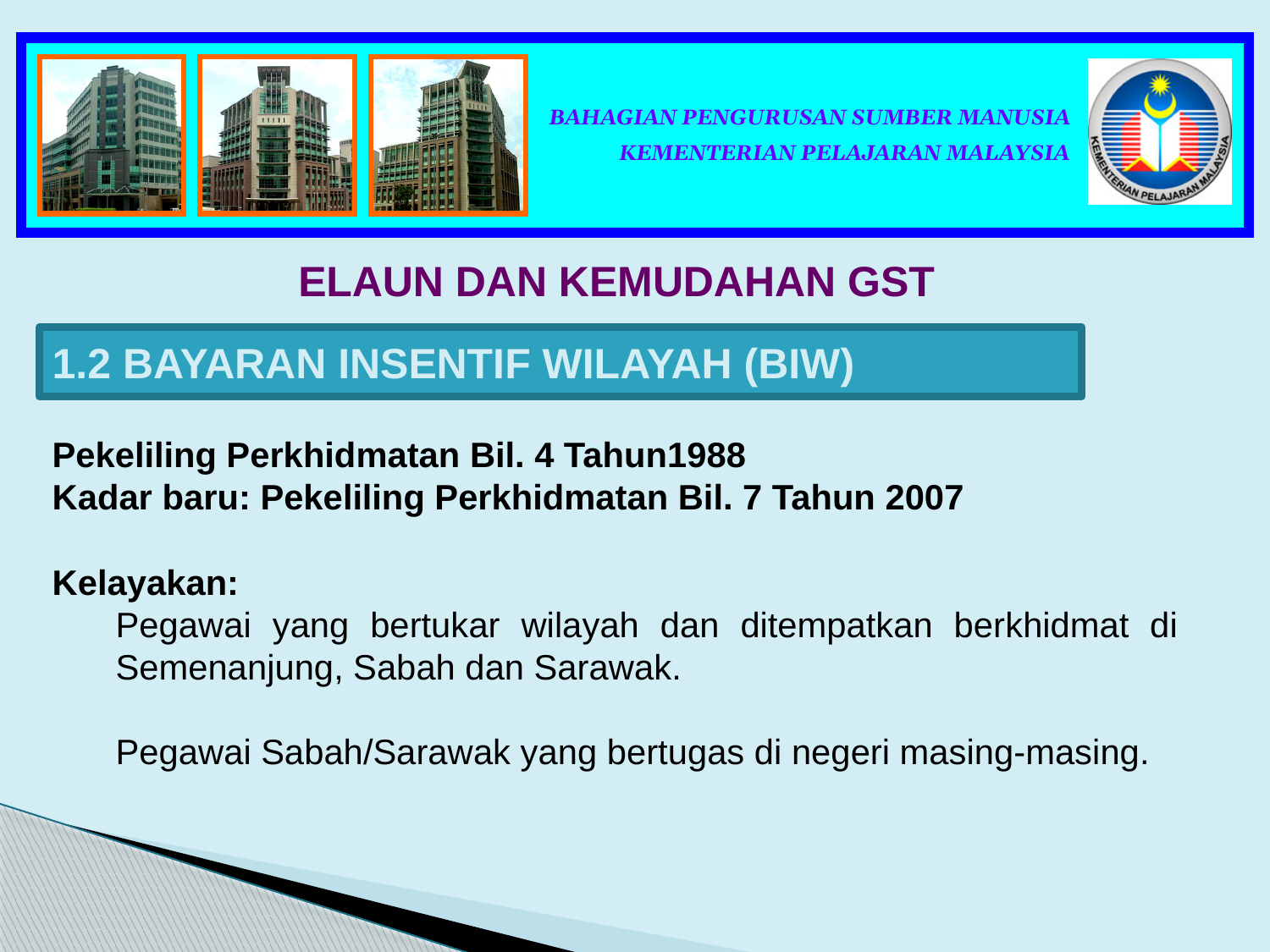

ELAUN DAN KEMUDAHAN GST
1.2 BAYARAN INSENTIF WILAYAH (BIW)
Pekeliling Perkhidmatan Bil. 4 Tahun1988
Kadar baru: Pekeliling Perkhidmatan Bil. 7 Tahun 2007

Kelayakan:
Pegawai yang bertukar wilayah dan ditempatkan berkhidmat di Semenanjung, Sabah dan Sarawak.

Pegawai Sabah/Sarawak yang bertugas di negeri masing-masing.